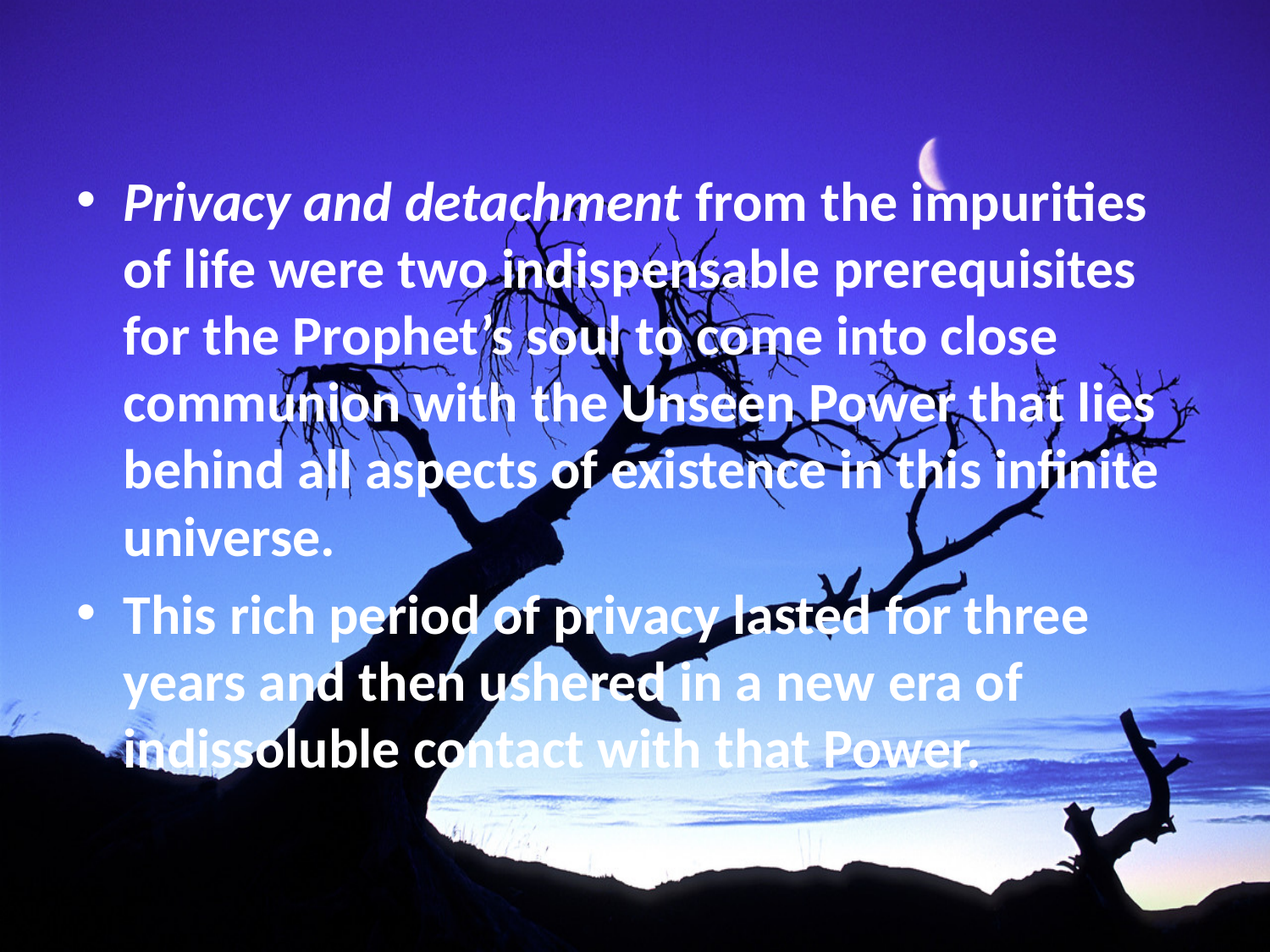

Privacy and detachment from the impurities of life were two indispensable prerequisites for the Prophet’s soul to come into close communion with the Unseen Power that lies behind all aspects of existence in this infinite universe.
This rich period of privacy lasted for three years and then ushered in a new era of indissoluble contact with that Power.